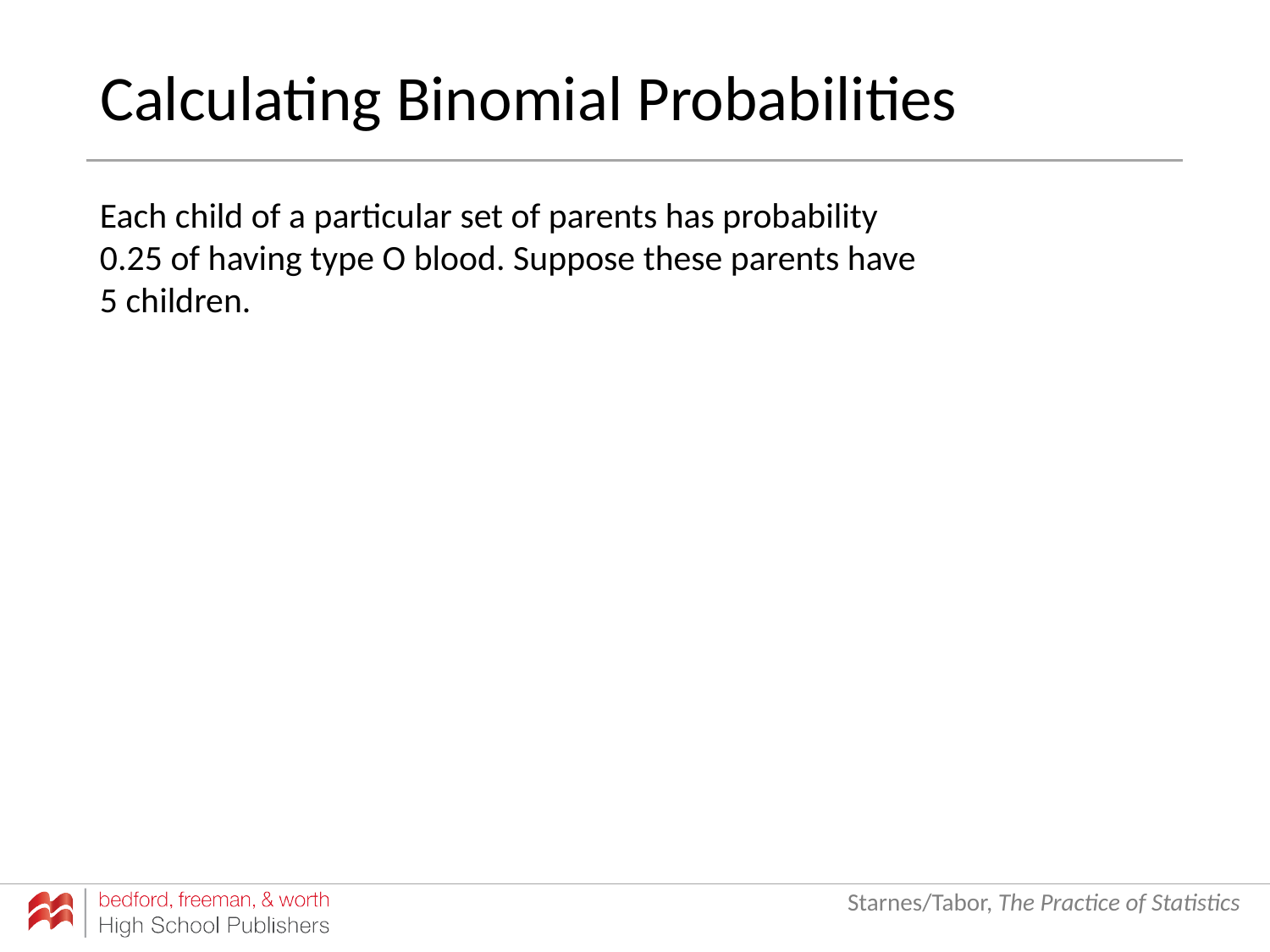

# Calculating Binomial Probabilities
Each child of a particular set of parents has probability 0.25 of having type O blood. Suppose these parents have 5 children.